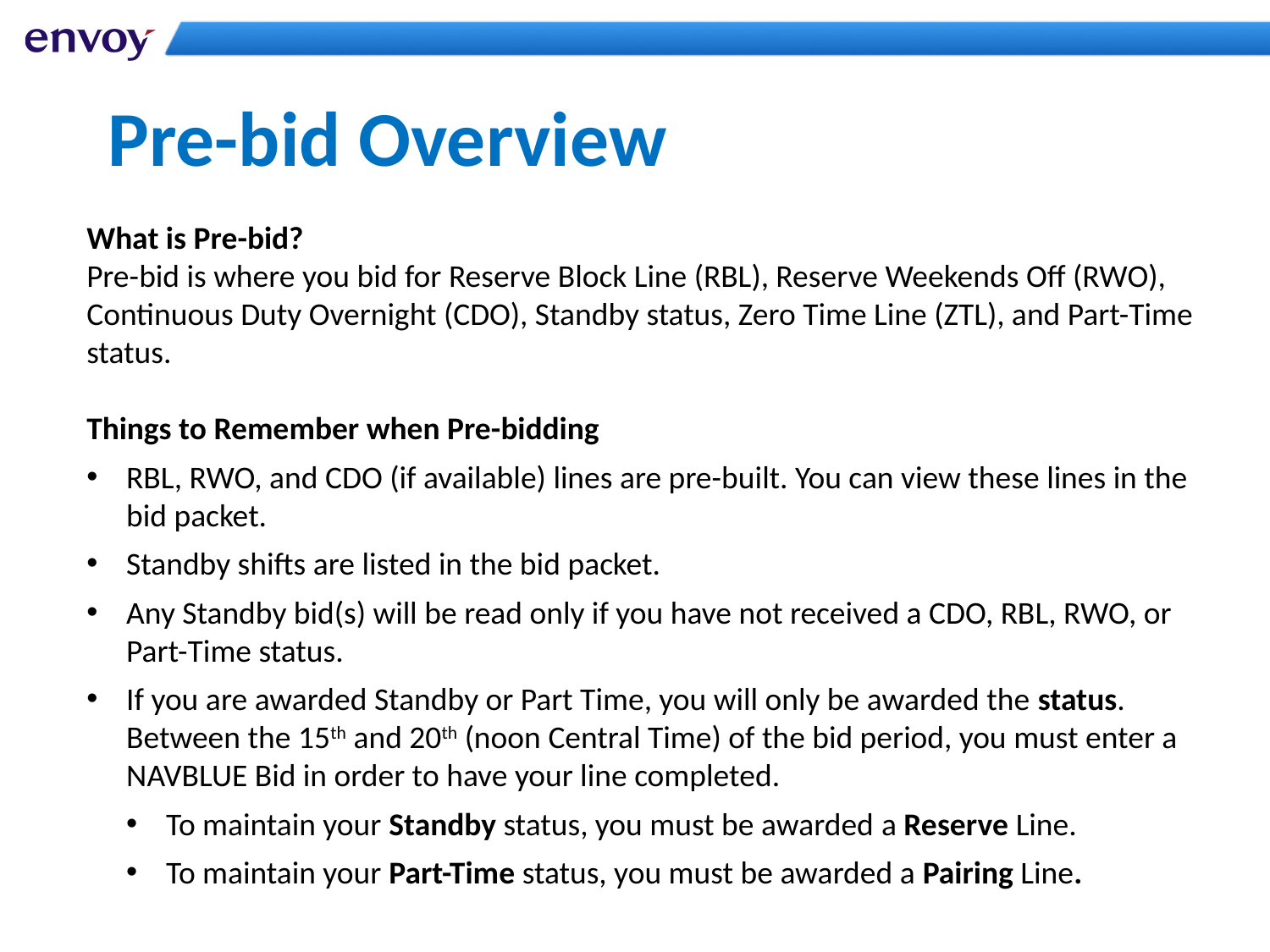

# Pre-bid Overview
What is Pre-bid?
Pre-bid is where you bid for Reserve Block Line (RBL), Reserve Weekends Off (RWO), Continuous Duty Overnight (CDO), Standby status, Zero Time Line (ZTL), and Part-Time status.

Things to Remember when Pre-bidding
RBL, RWO, and CDO (if available) lines are pre-built. You can view these lines in the bid packet.
Standby shifts are listed in the bid packet.
Any Standby bid(s) will be read only if you have not received a CDO, RBL, RWO, or Part-Time status.
If you are awarded Standby or Part Time, you will only be awarded the status. Between the 15th and 20th (noon Central Time) of the bid period, you must enter a NAVBLUE Bid in order to have your line completed.
To maintain your Standby status, you must be awarded a Reserve Line.
To maintain your Part-Time status, you must be awarded a Pairing Line.